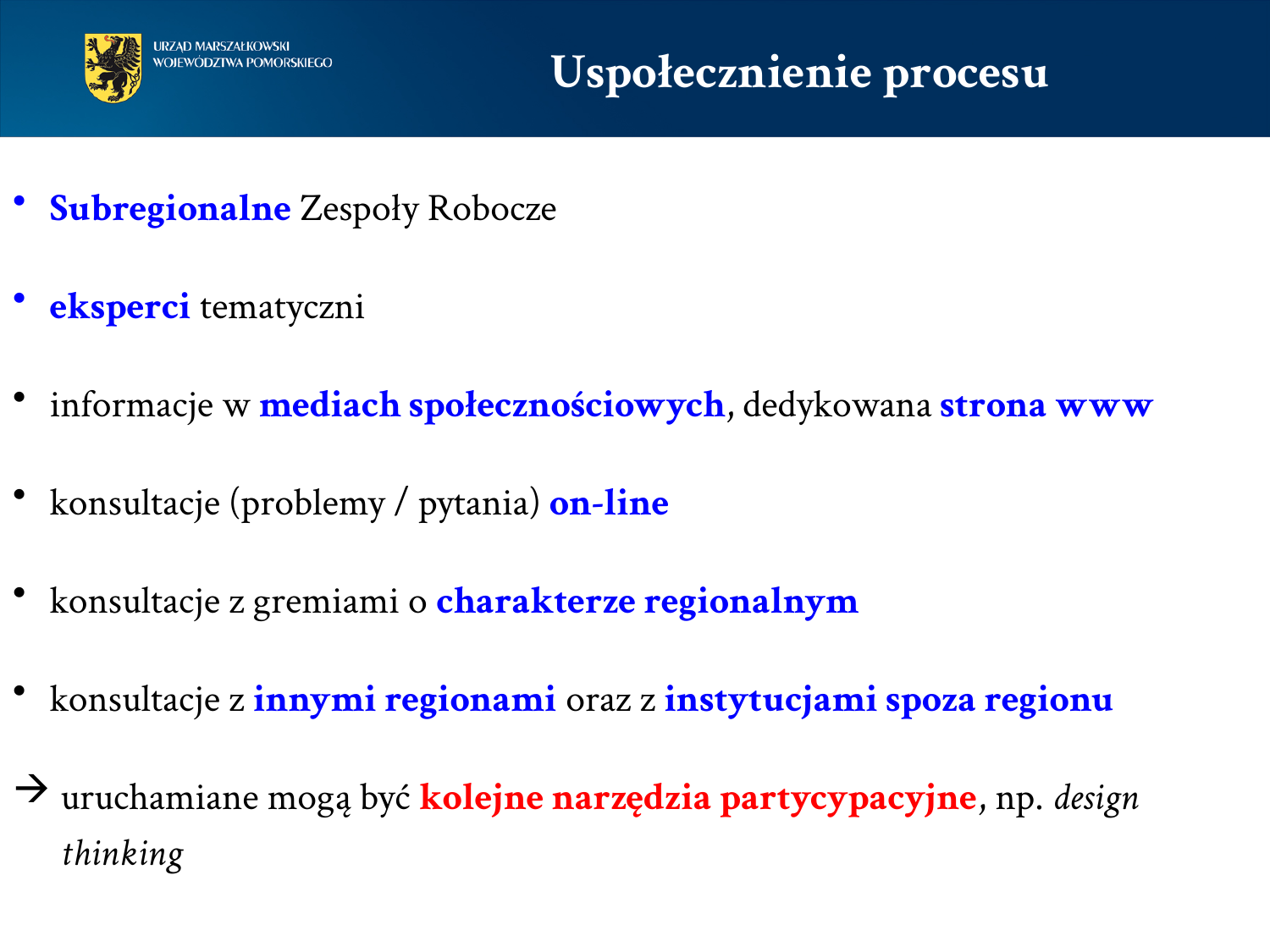

Uspołecznienie procesu
Subregionalne Zespoły Robocze
eksperci tematyczni
informacje w mediach społecznościowych, dedykowana strona www
konsultacje (problemy / pytania) on-line
konsultacje z gremiami o charakterze regionalnym
konsultacje z innymi regionami oraz z instytucjami spoza regionu
uruchamiane mogą być kolejne narzędzia partycypacyjne, np. design thinking